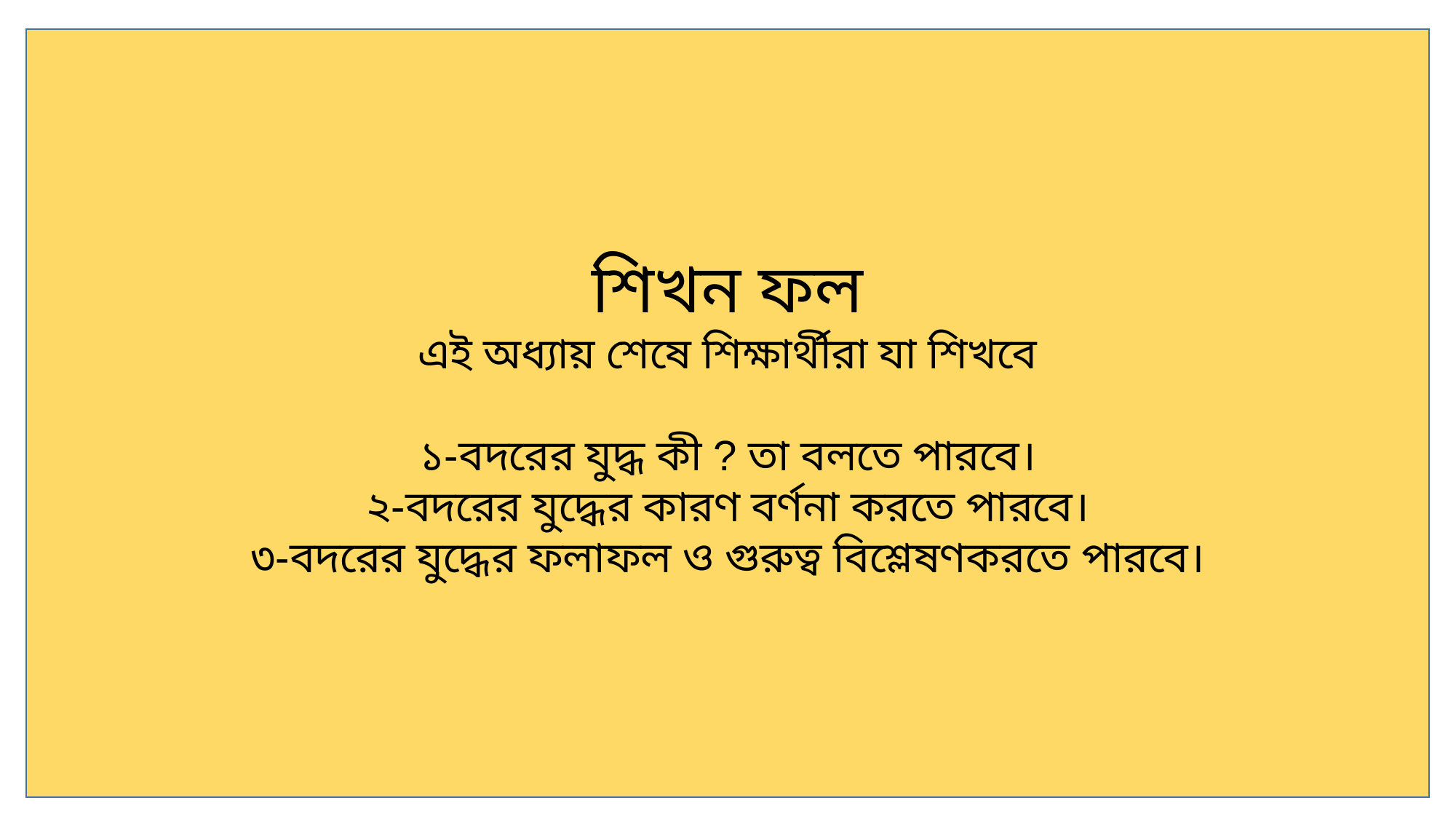

শিখন ফল
এই অধ্যায় শেষে শিক্ষার্থীরা যা শিখবে

১-বদরের যুদ্ধ কী ? তা বলতে পারবে।
২-বদরের যুদ্ধের কারণ বর্ণনা করতে পারবে।
৩-বদরের যুদ্ধের ফলাফল ও গুরুত্ব বিশ্লেষণকরতে পারবে।